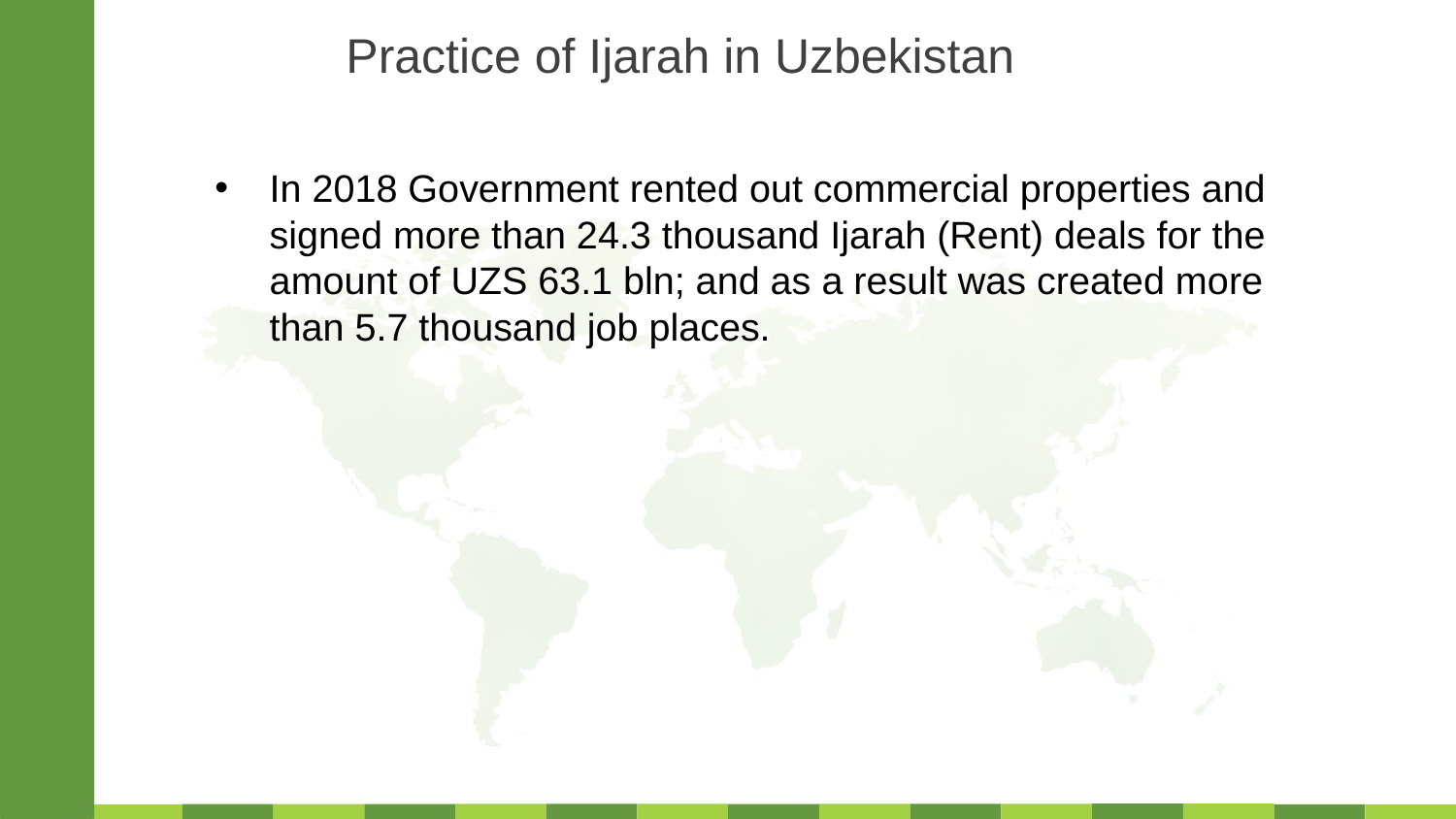

Practice of Ijarah in Uzbekistan
In 2018 Government rented out commercial properties and signed more than 24.3 thousand Ijarah (Rent) deals for the amount of UZS 63.1 bln; and as a result was created more than 5.7 thousand job places.